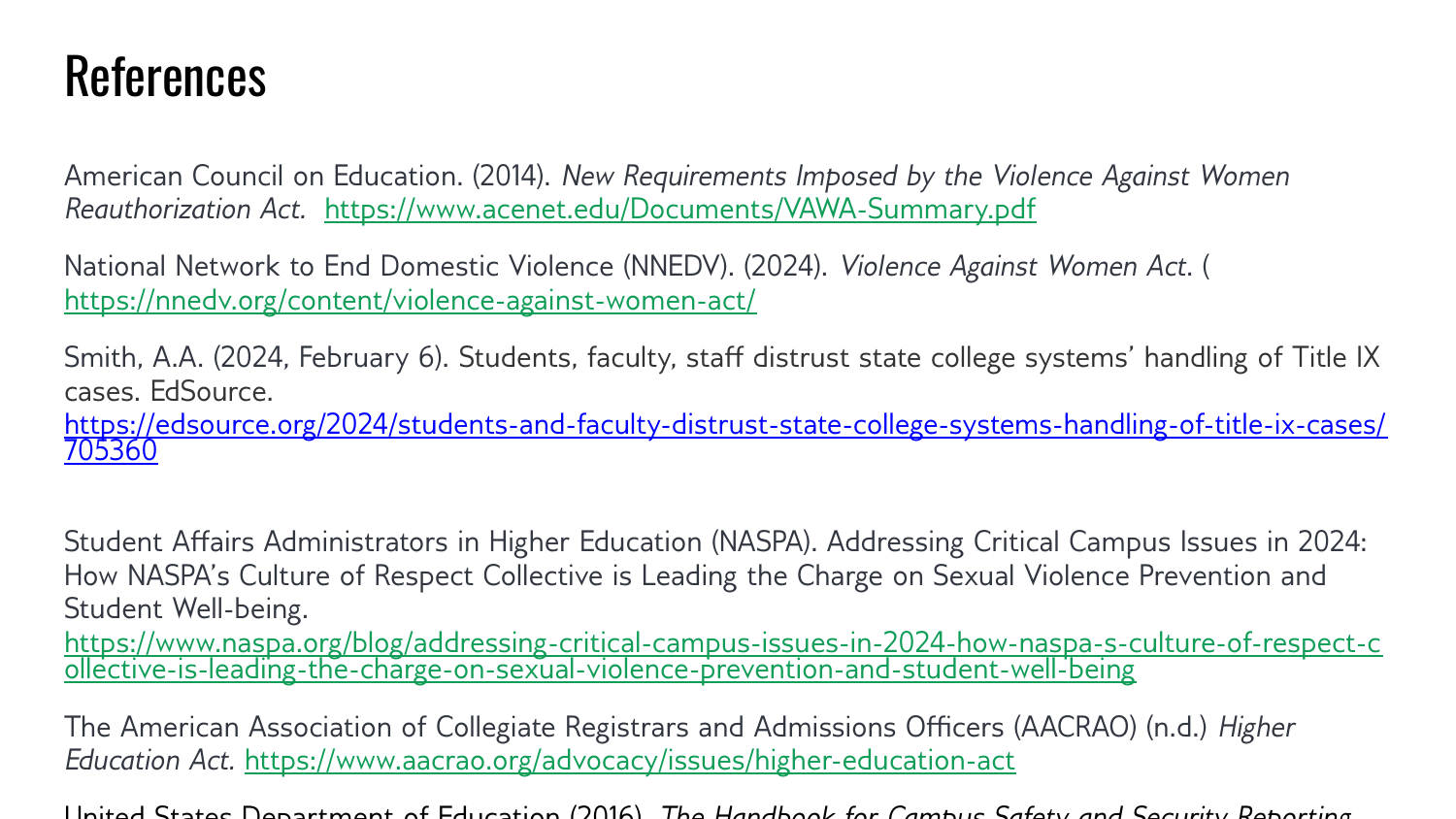

# References
American Council on Education. (2014). New Requirements Imposed by the Violence Against Women  Reauthorization Act.  https://www.acenet.edu/Documents/VAWA-Summary.pdf
National Network to End Domestic Violence (NNEDV). (2024). Violence Against Women Act. (https://nnedv.org/content/violence-against-women-act/
Smith, A.A. (2024, February 6). Students, faculty, staff distrust state college systems’ handling of Title IX cases. EdSource. https://edsource.org/2024/students-and-faculty-distrust-state-college-systems-handling-of-title-ix-cases/705360
Student Affairs Administrators in Higher Education (NASPA). Addressing Critical Campus Issues in 2024: How NASPA’s Culture of Respect Collective is Leading the Charge on Sexual Violence Prevention and Student Well-being. https://www.naspa.org/blog/addressing-critical-campus-issues-in-2024-how-naspa-s-culture-of-respect-collective-is-leading-the-charge-on-sexual-violence-prevention-and-student-well-being
The American Association of Collegiate Registrars and Admissions Officers (AACRAO) (n.d.) Higher Education Act. https://www.aacrao.org/advocacy/issues/higher-education-act
United States Department of Education (2016). The Handbook for Campus Safety and Security Reporting 2016 Edition. https://www.ed.gov/sites/ed/files/admins/lead/safety/handbookfsa.pdf